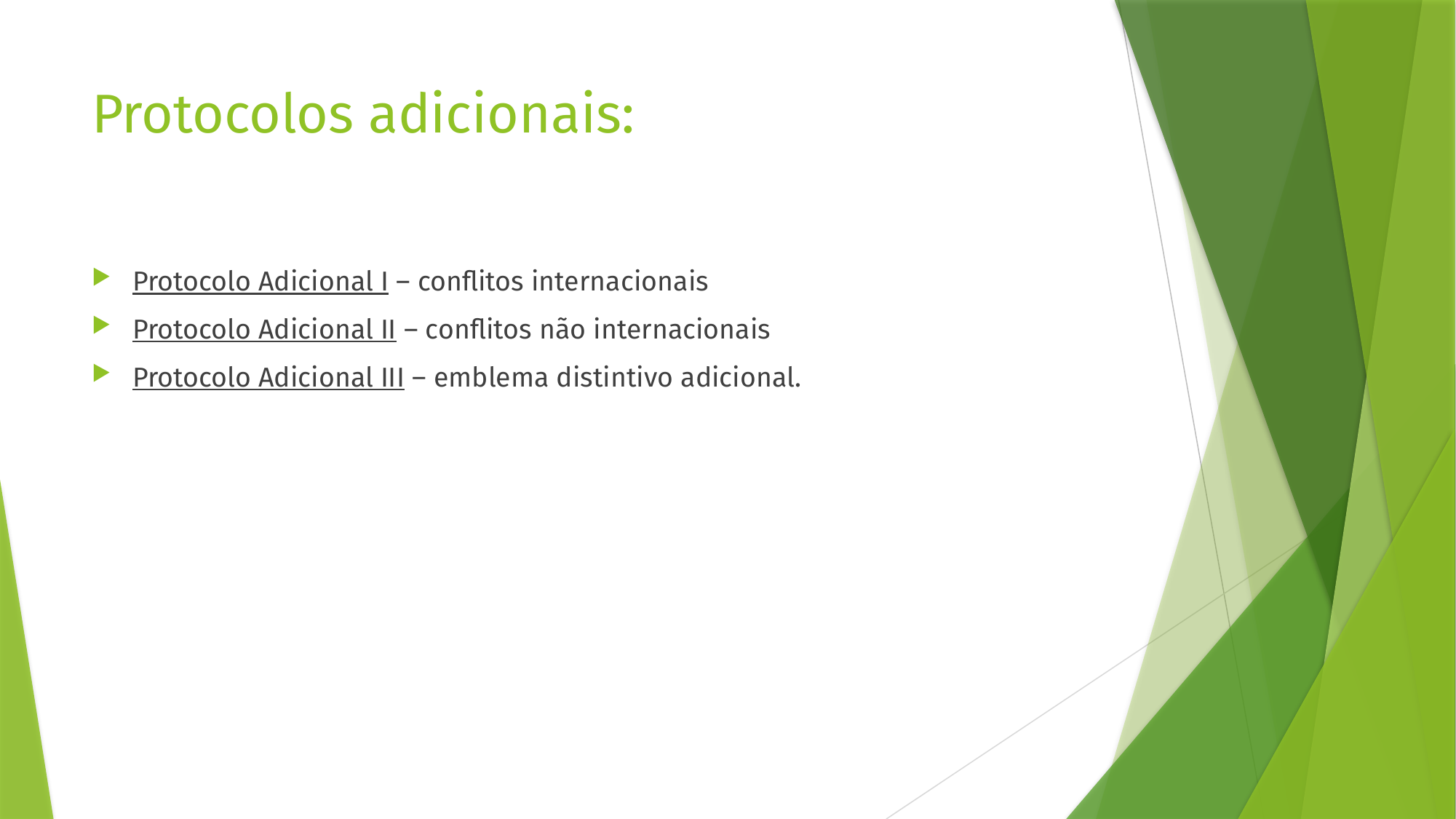

# Protocolos adicionais:
Protocolo Adicional I – conflitos internacionais
Protocolo Adicional II – conflitos não internacionais
Protocolo Adicional III – emblema distintivo adicional.